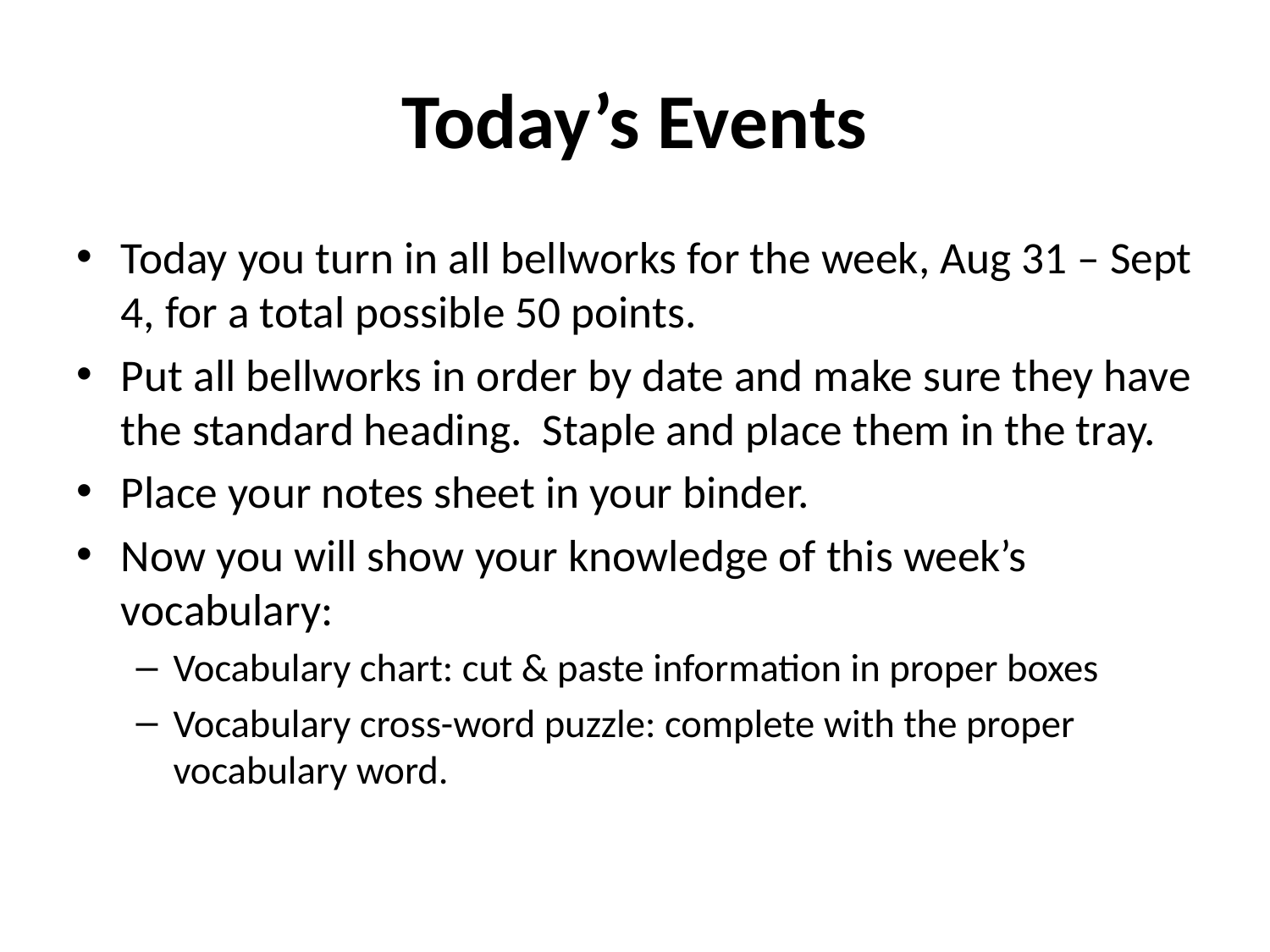

# Today’s Events
Today you turn in all bellworks for the week, Aug 31 – Sept 4, for a total possible 50 points.
Put all bellworks in order by date and make sure they have the standard heading.  Staple and place them in the tray.
Place your notes sheet in your binder.
Now you will show your knowledge of this week’s vocabulary:
Vocabulary chart: cut & paste information in proper boxes
Vocabulary cross-word puzzle: complete with the proper vocabulary word.